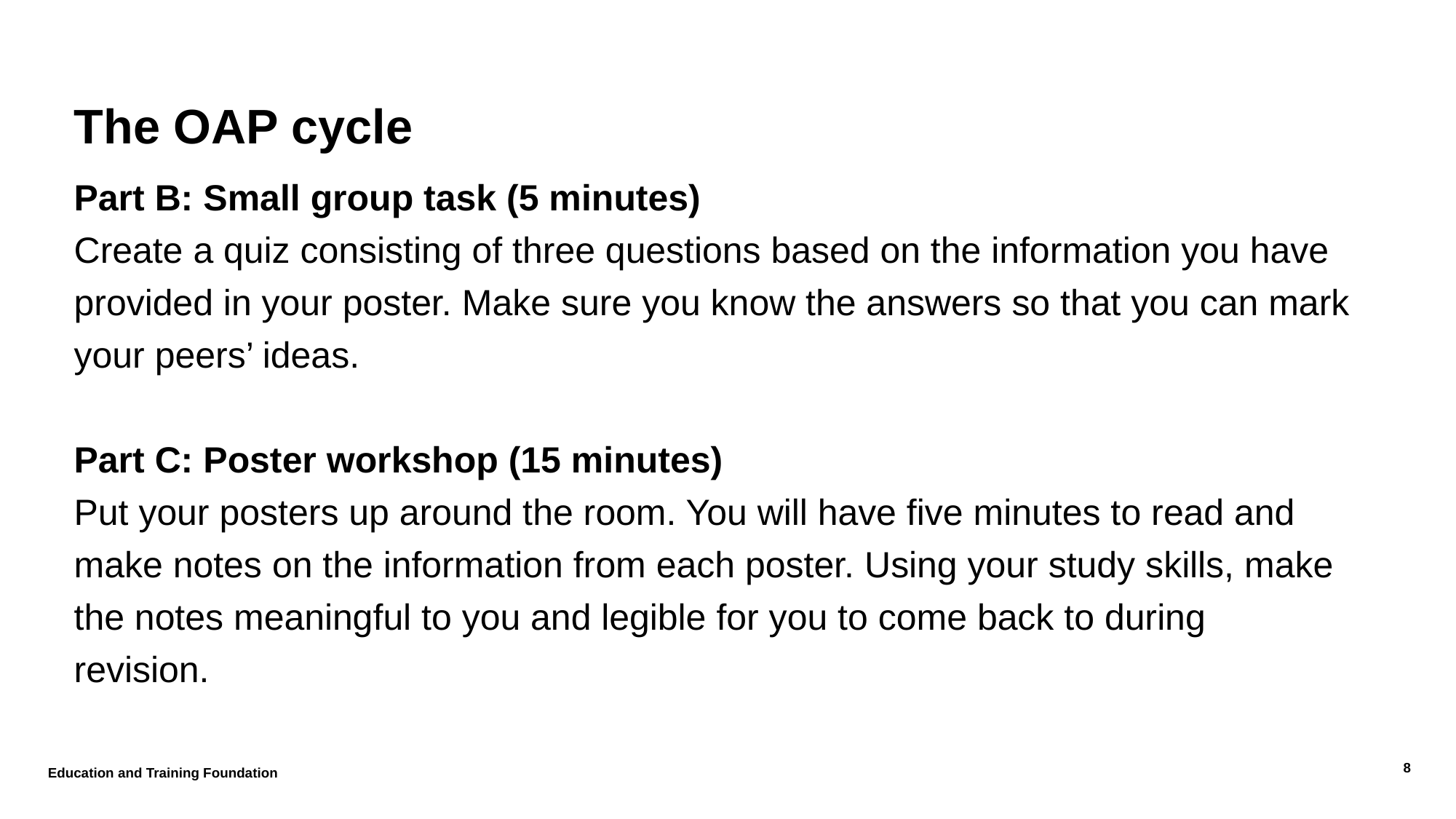

# The OAP cycle
Part B: Small group task (5 minutes)
Create a quiz consisting of three questions based on the information you have provided in your poster. Make sure you know the answers so that you can mark your peers’ ideas.

Part C: Poster workshop (15 minutes)
Put your posters up around the room. You will have five minutes to read and make notes on the information from each poster. Using your study skills, make the notes meaningful to you and legible for you to come back to during revision.
Education and Training Foundation
8